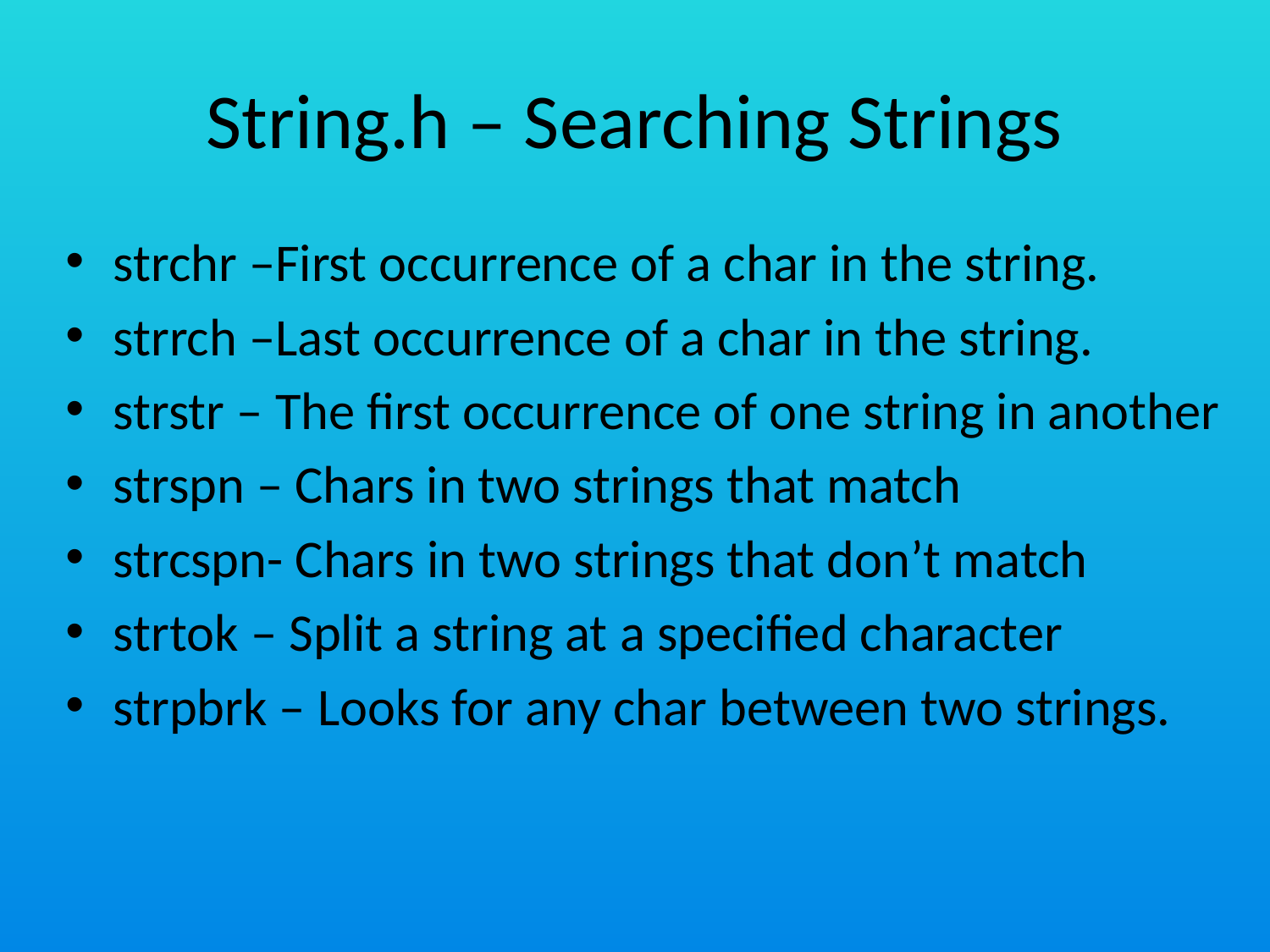

# String.h – Searching Strings
strchr –First occurrence of a char in the string.
strrch –Last occurrence of a char in the string.
strstr – The first occurrence of one string in another
strspn – Chars in two strings that match
strcspn- Chars in two strings that don’t match
strtok – Split a string at a specified character
strpbrk – Looks for any char between two strings.